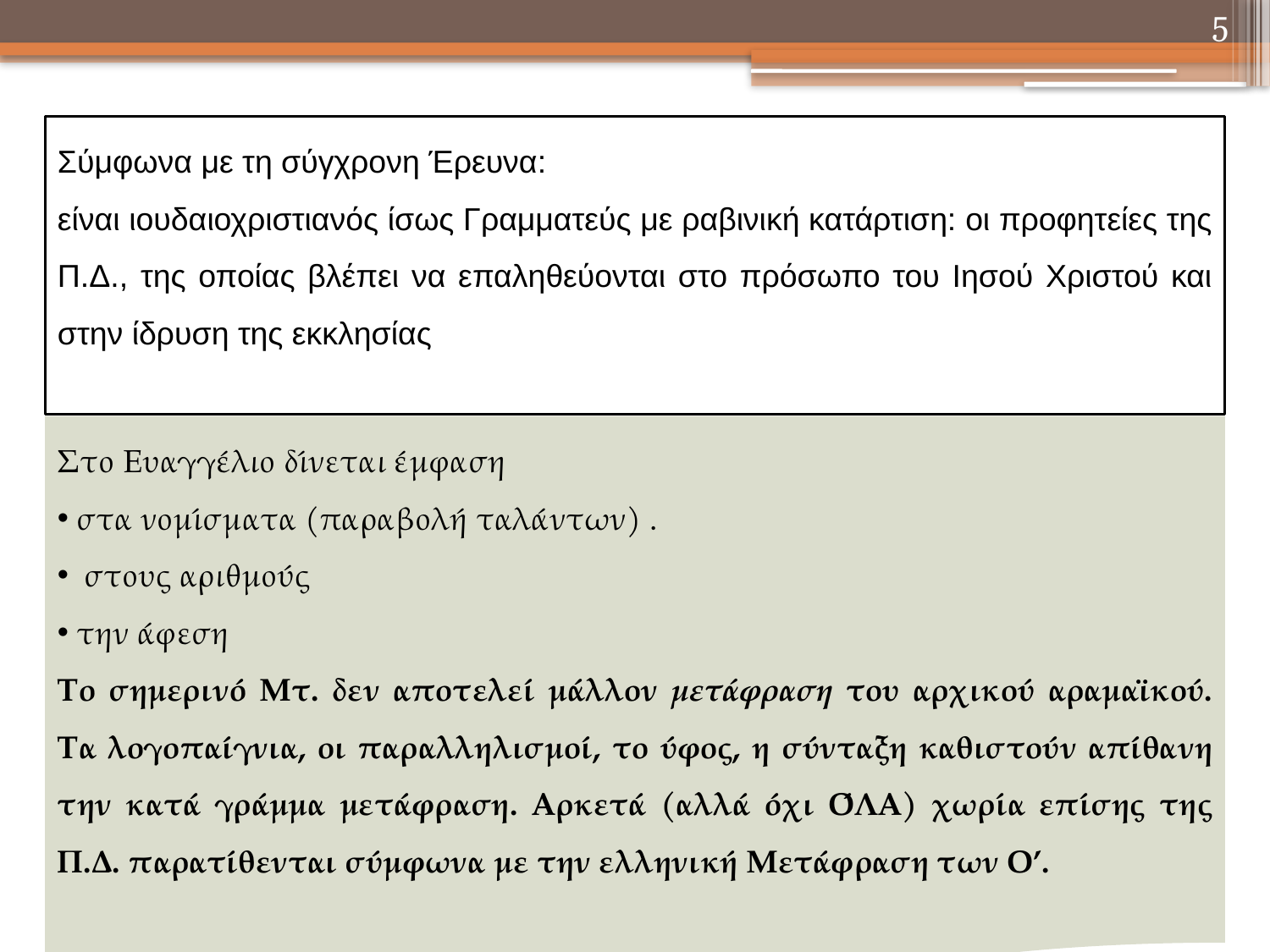

5
Σύμφωνα με τη σύγχρονη Έρευνα:
είναι ιουδαιοχριστιανός ίσως Γραμματεύς με ραβινική κατάρτιση: οι προφητείες της Π.Δ., της οποίας βλέπει να επαληθεύονται στο πρόσωπο του Ιησού Χριστού και στην ίδρυση της εκκλησίας

Στο Ευαγγέλιο δίνεται έμφαση
 στα νομίσματα (παραβολή ταλάντων) .
  στους αριθμούς
 την άφεση
Το σημερινό Μτ. δεν αποτελεί μάλλον μετάφραση του αρχικού αραμαϊκού. Τα λογοπαίγνια, οι παραλληλισμοί, το ύφος, η σύνταξη καθιστούν απίθανη την κατά γράμμα μετάφραση. Αρκετά (αλλά όχι ΌΛΑ) χωρία επίσης της Π.Δ. παρατίθενται σύμφωνα με την ελληνική Μετάφραση των Ο’.